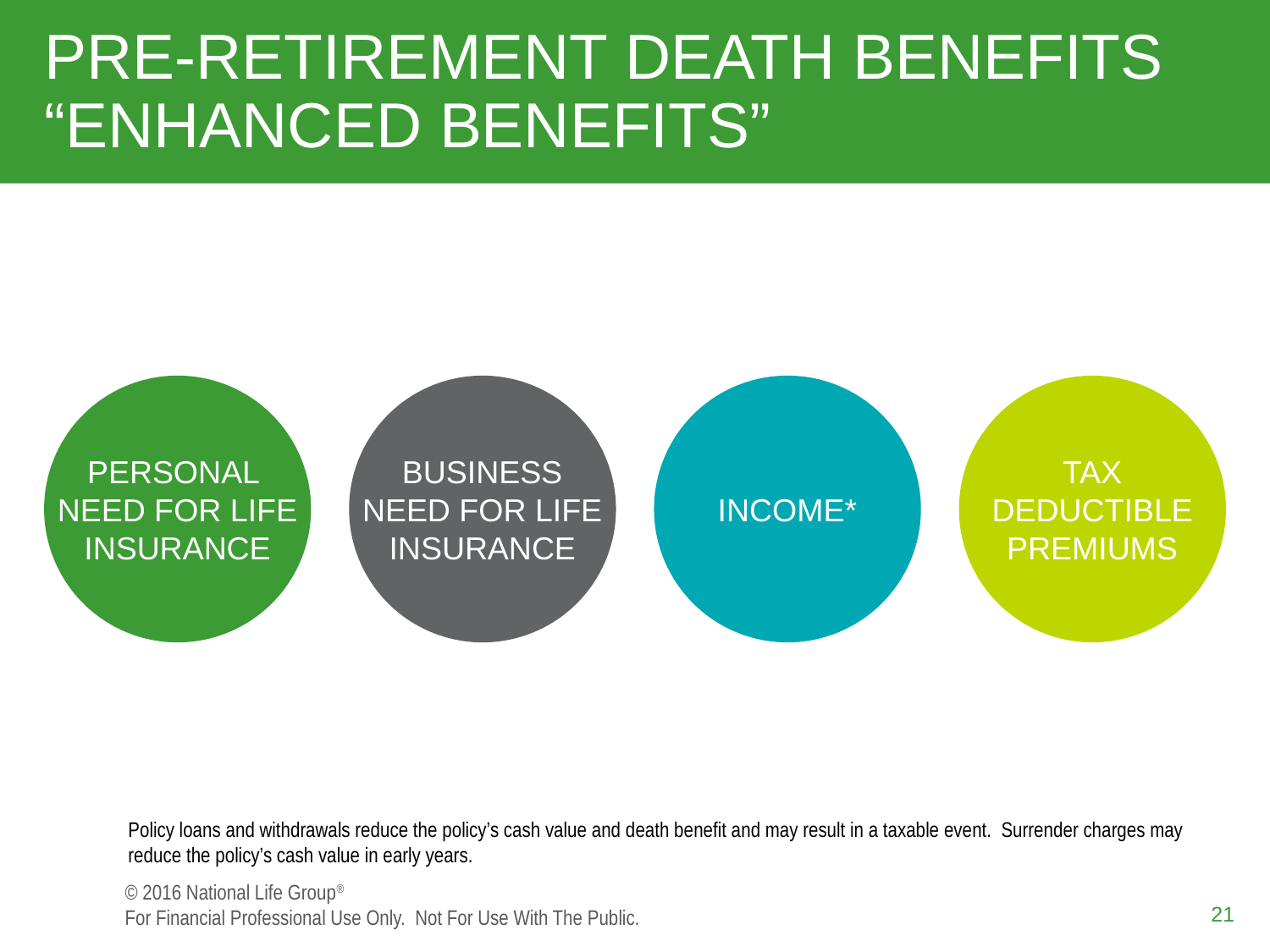

# PRE-RETIREMENT DEATH BENEFITS “ENHANCED BENEFITS”
PERSONAL
NEED FOR LIFE
INSURANCE
BUSINESS
NEED FOR LIFE
INSURANCE
INCOME*
TAX
DEDUCTIBLE
PREMIUMS
Policy loans and withdrawals reduce the policy’s cash value and death benefit and may result in a taxable event.  Surrender charges may
reduce the policy’s cash value in early years.
21